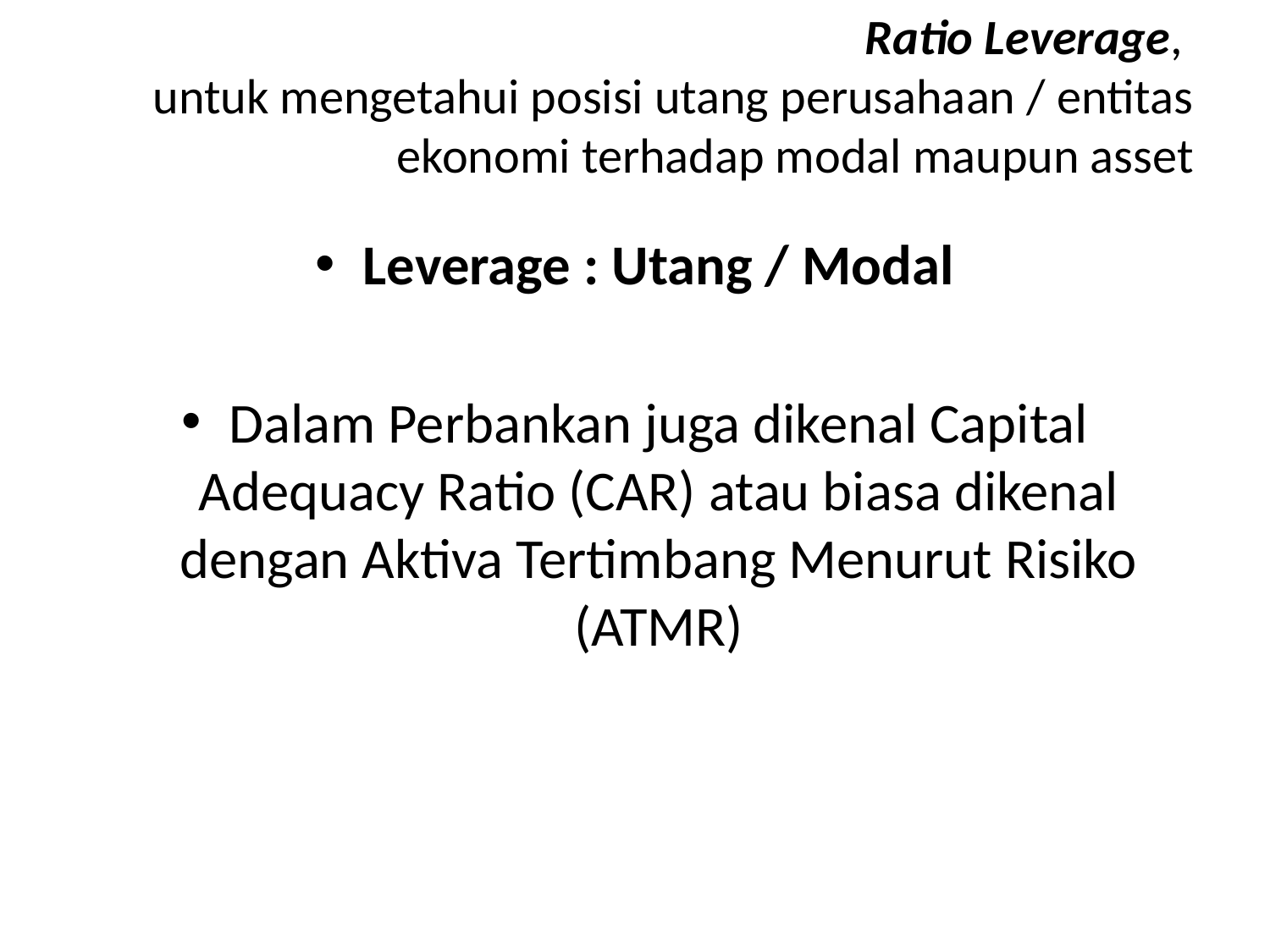

# Ratio Leverage, untuk mengetahui posisi utang perusahaan / entitas ekonomi terhadap modal maupun asset
Leverage : Utang / Modal

Dalam Perbankan juga dikenal Capital Adequacy Ratio (CAR) atau biasa dikenal dengan Aktiva Tertimbang Menurut Risiko (ATMR)